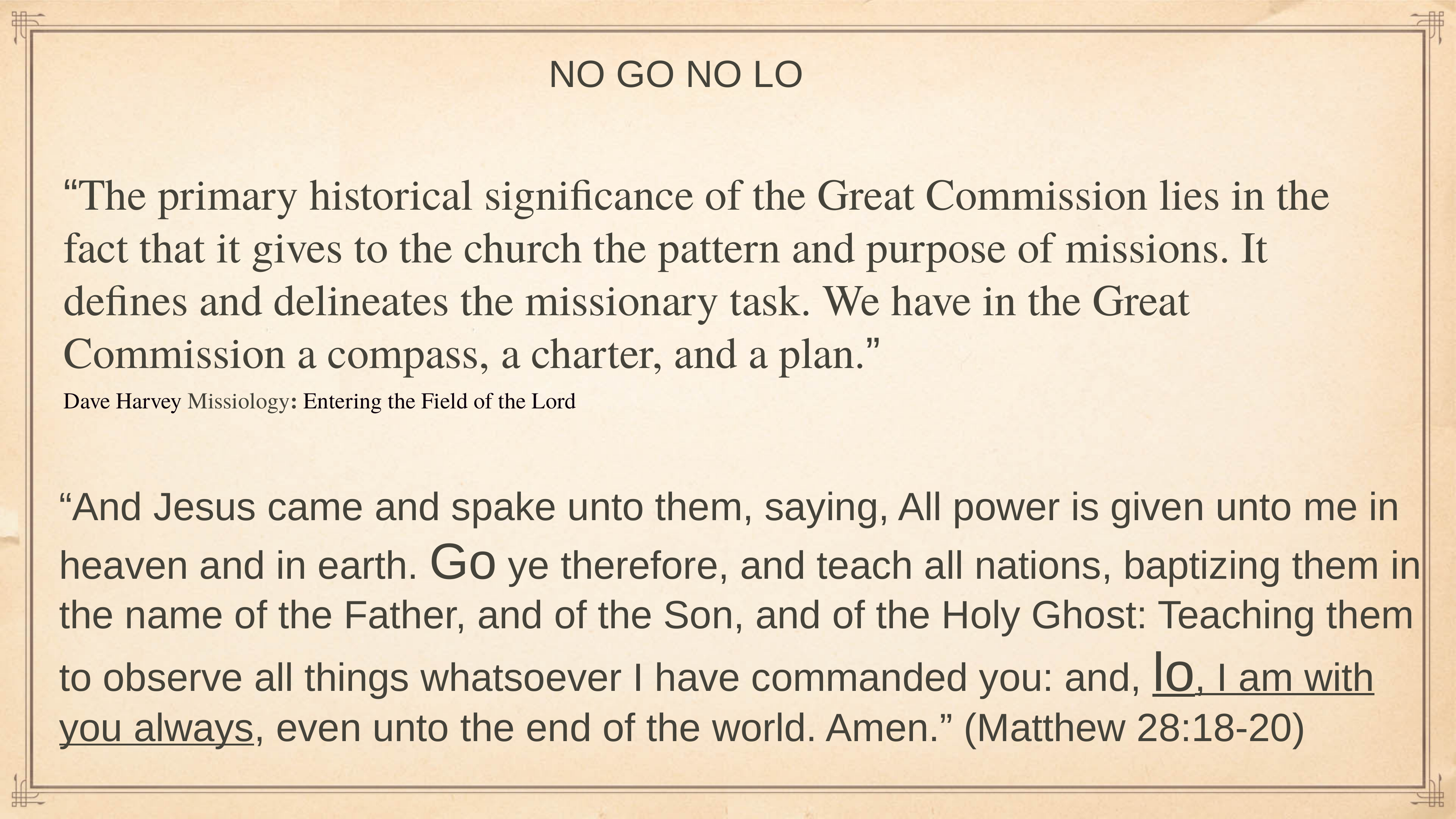

NO GO NO LO
“The primary historical significance of the Great Commission lies in the fact that it gives to the church the pattern and purpose of missions. It defines and delineates the missionary task. We have in the Great Commission a compass, a charter, and a plan.”
Dave Harvey Missiology: Entering the Field of the Lord

“And Jesus came and spake unto them, saying, All power is given unto me in heaven and in earth. Go ye therefore, and teach all nations, baptizing them in the name of the Father, and of the Son, and of the Holy Ghost: Teaching them to observe all things whatsoever I have commanded you: and, lo, I am with you always, even unto the end of the world. Amen.” (Matthew 28:18-20)